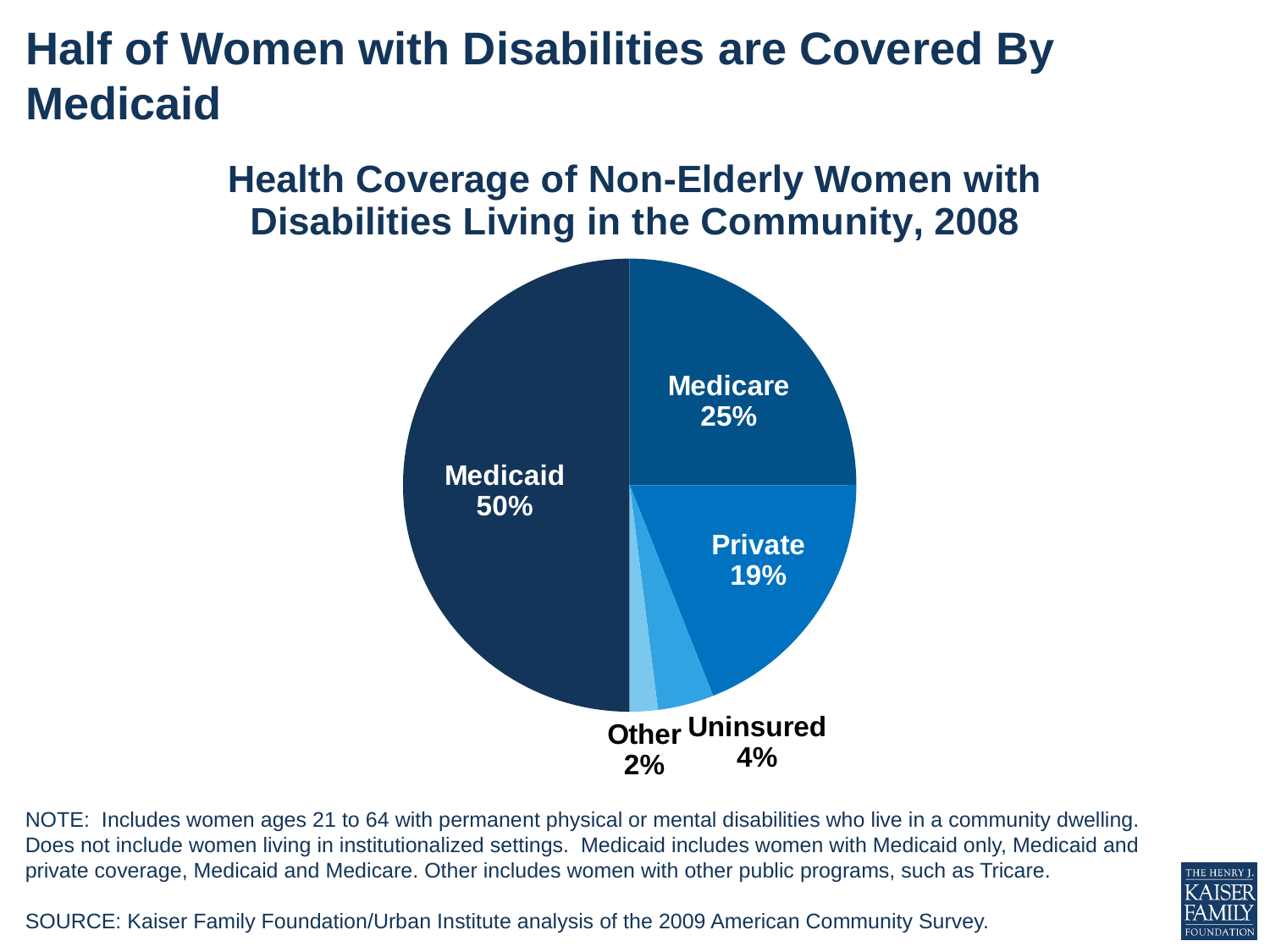

# Half of Women with Disabilities are Covered By Medicaid

### Chart: Health Coverage of Non-Elderly Women with Disabilities Living in the Community, 2008

| Category | Column1 |
|---|---|
| Medicaid | 0.5 |
| Medicare | 0.25 |
| Private | 0.19 |
| Uninsured | 0.04 |
| Other | 0.02 |
NOTE:  Includes women ages 21 to 64 with permanent physical or mental disabilities who live in a community dwelling.  Does not include women living in institutionalized settings.  Medicaid includes women with Medicaid only, Medicaid and private coverage, Medicaid and Medicare. Other includes women with other public programs, such as Tricare.
SOURCE: Kaiser Family Foundation/Urban Institute analysis of the 2009 American Community Survey.